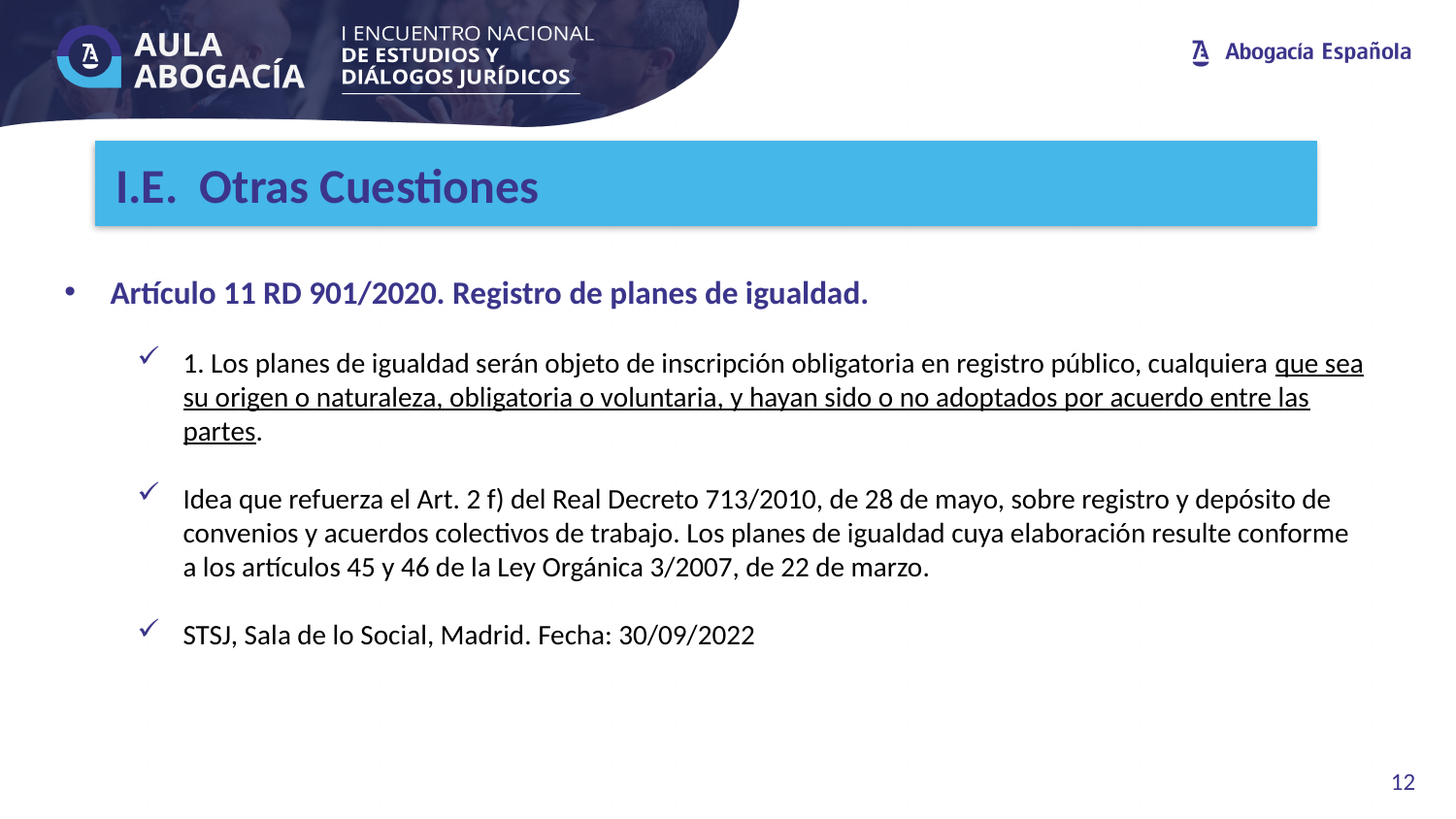

I.E.  Otras Cuestiones
Artículo 11 RD 901/2020. Registro de planes de igualdad.

1. Los planes de igualdad serán objeto de inscripción obligatoria en registro público, cualquiera que sea su origen o naturaleza, obligatoria o voluntaria, y hayan sido o no adoptados por acuerdo entre las partes.

Idea que refuerza el Art. 2 f) del Real Decreto 713/2010, de 28 de mayo, sobre registro y depósito de convenios y acuerdos colectivos de trabajo. Los planes de igualdad cuya elaboración resulte conforme a los artículos 45 y 46 de la Ley Orgánica 3/2007, de 22 de marzo.

STSJ, Sala de lo Social, Madrid. Fecha: 30/09/2022

12